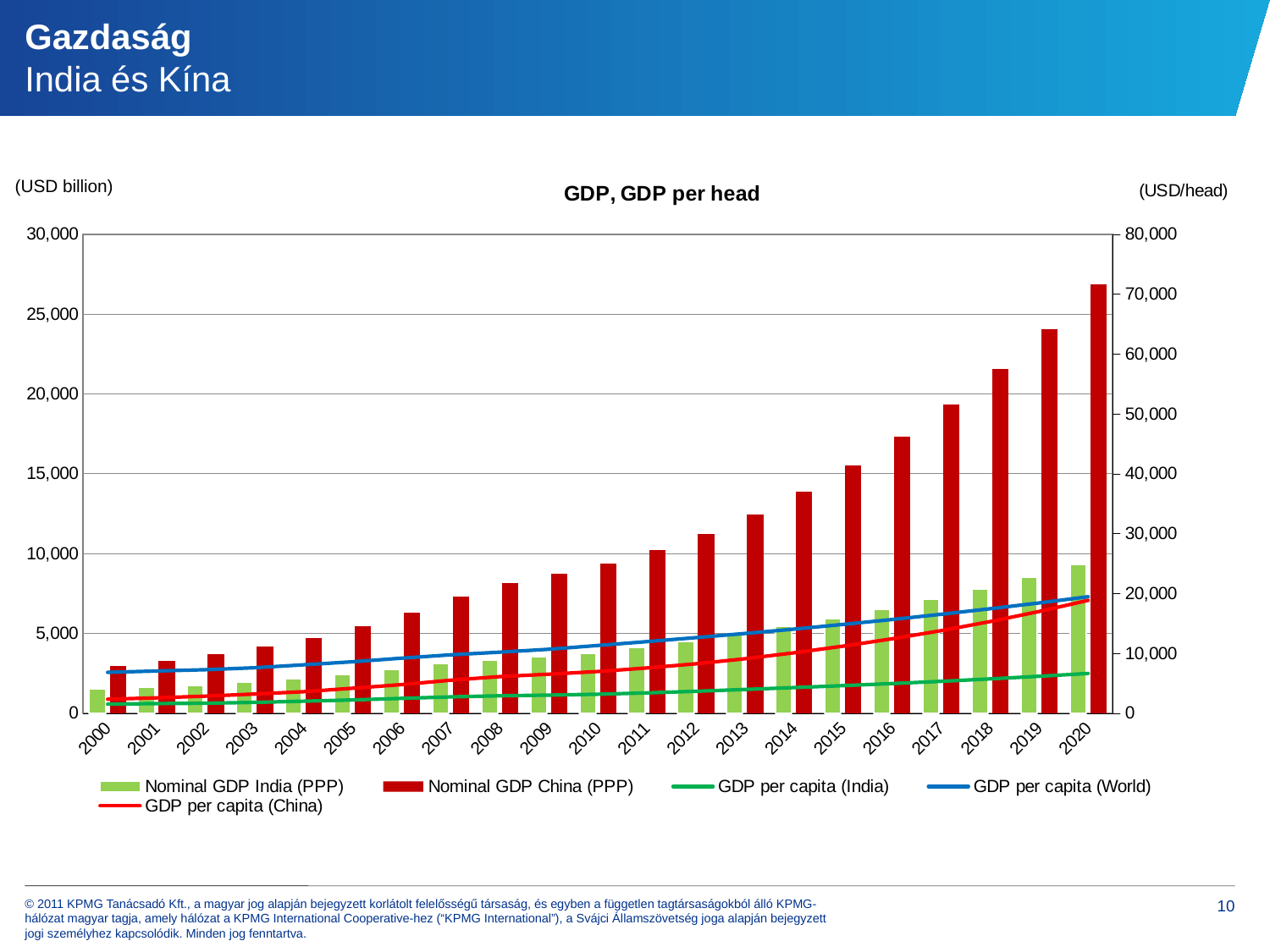

# Gazdaság India és Kína

### Chart: GDP, GDP per head

| Category | Nominal GDP India (PPP) | Nominal GDP China (PPP) | GDP per capita (India) | GDP per capita (World) | GDP per capita (China) |
|---|---|---|---|---|---|
|  2000 | 1545.7187000000001 | 2981.952100000001 | 1539.3703367313194 | 6840.259945894382 | 2352.754866146454 |
|  2001 | 1663.9051000000004 | 3302.168099999999 | 1628.1397540233686 | 7063.540336167042 | 2587.3585526573543 |
|  2002 | 1755.2218 | 3689.206299999999 | 1688.2148638393517 | 7286.101319456827 | 2872.0281348041703 |
|  2003 | 1936.3845999999999 | 4157.6752000000015 | 1831.0896223560383 | 7608.182487916733 | 3217.3425058230864 |
|  2004 | 2176.8945 | 4689.6590000000015 | 2024.1275234245775 | 8096.555257545475 | 3607.7630242791647 |
|  2005 | 2445.1886999999992 | 5473.166900000002 | 2235.983386416695 | 8609.801255424727 | 4185.786426626694 |
|  2006 | 2768.0149 | 6304.828 | 2489.8624106559782 | 9208.640126113127 | 4796.442699774818 |
|  2007 | 3100.0835 | 7316.262000000002 | 2743.752378592229 | 9772.108220819131 | 5537.21136162387 |
|  2008 | 3356.901 | 8148.143 | 2924.1297909407663 | 10214.621663511367 | 6135.557446424001 |
|  2009 | 3545.419 | 8728.578999999992 | 3037.080910992153 | 10698.18185699827 | 6534.371957299208 |
|  2010 | 3779.917 | 9379.884 | 3184.210282345541 | 11326.61075824646 | 6981.081268191679 |
|  2011 | 4120.522000000003 | 10238.777 | 3413.5195653406736 | 11974.045144410904 | 7575.969739063558 |
|  2012 | 4514.782999999999 | 11239.668 | 3678.0507952959615 | 12637.429247763219 | 8268.153886583925 |
|  2013 | 4976.548 | 12448.481 | 3986.9401965258176 | 13328.84800709207 | 9104.085960047467 |
|  2014 | 5444.895657493856 | 13894.91933376652 | 4289.747878363787 | 14063.437184919669 | 10102.781018329808 |
|  2015 | 5957.319957728817 | 15509.425068960521 | 4615.553771276001 | 14840.582890649992 | 11211.030382647303 |
|  2016 | 6517.968995403863 | 17311.52662291109 | 4966.104586935704 | 15662.8489896318 | 12440.851881536639 |
|  2017 | 7131.381246348688 | 19323.02149713696 | 5343.279699581059 | 16533.19879134013 | 13805.581668737404 |
|  2018 | 7802.52230666259 | 21568.239931229724 | 5749.101221722756 | 17454.973697499605 | 15320.018840111532 |
|  2019 | 8536.825089408565 | 24074.33919172622 | 6185.744845100571 | 18431.360368754336 | 17000.585914670635 |
|  2020 | 9340.233804256552 | 26871.632055571252 | 6655.551505009412 | 19465.9023411924 | 18865.506919963645 |
(USD billion)